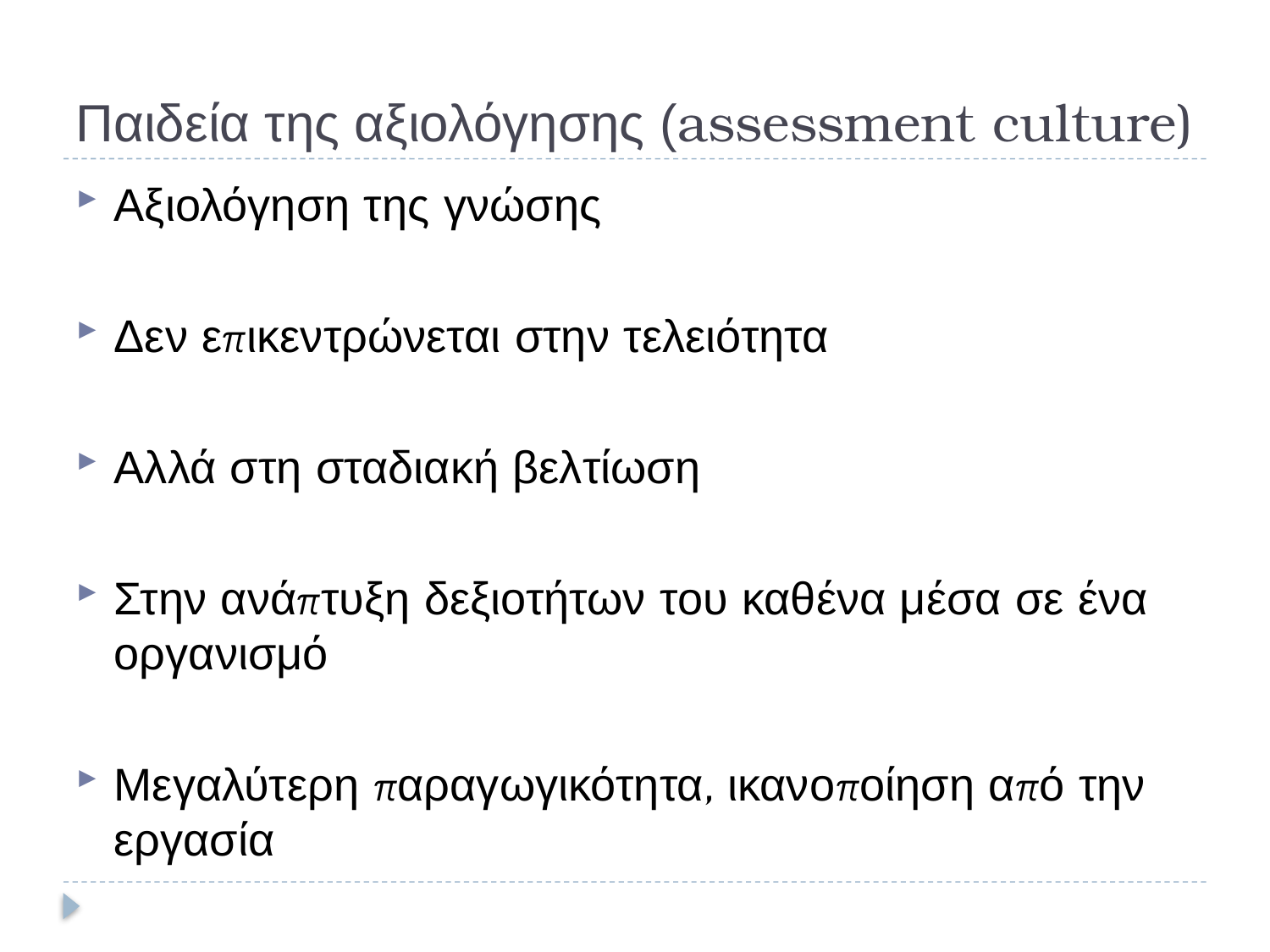

# Παιδεία της αξιολόγησης (assessment culture)
Αξιολόγηση της γνώσης

Δεν επικεντρώνεται στην τελειότητα

Αλλά στη σταδιακή βελτίωση

Στην ανάπτυξη δεξιοτήτων του καθένα μέσα σε ένα οργανισμό

Μεγαλύτερη παραγωγικότητα, ικανοποίηση από την εργασία